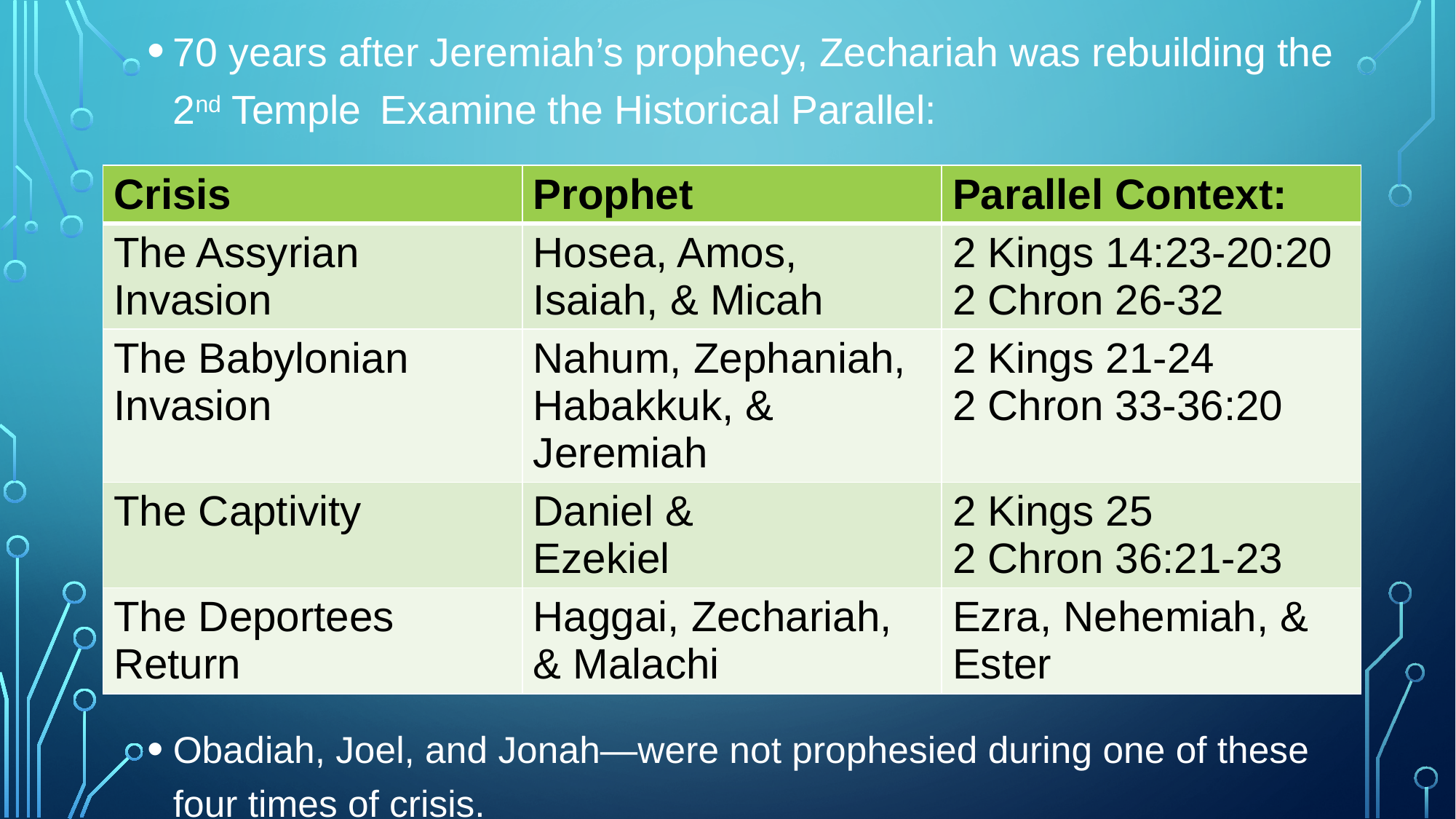

70 years after Jeremiah’s prophecy, Zechariah was rebuilding the 2nd Temple			Examine the Historical Parallel:

Obadiah, Joel, and Jonah—were not prophesied during one of these four times of crisis.

| Crisis | Prophet | Parallel Context: |
| --- | --- | --- |
| The Assyrian Invasion | Hosea, Amos, Isaiah, & Micah | 2 Kings 14:23-20:20 2 Chron 26-32 |
| The Babylonian Invasion | Nahum, Zephaniah, Habakkuk, & Jeremiah | 2 Kings 21-24 2 Chron 33-36:20 |
| The Captivity | Daniel & Ezekiel | 2 Kings 25 2 Chron 36:21-23 |
| The Deportees Return | Haggai, Zechariah, & Malachi | Ezra, Nehemiah, & Ester |